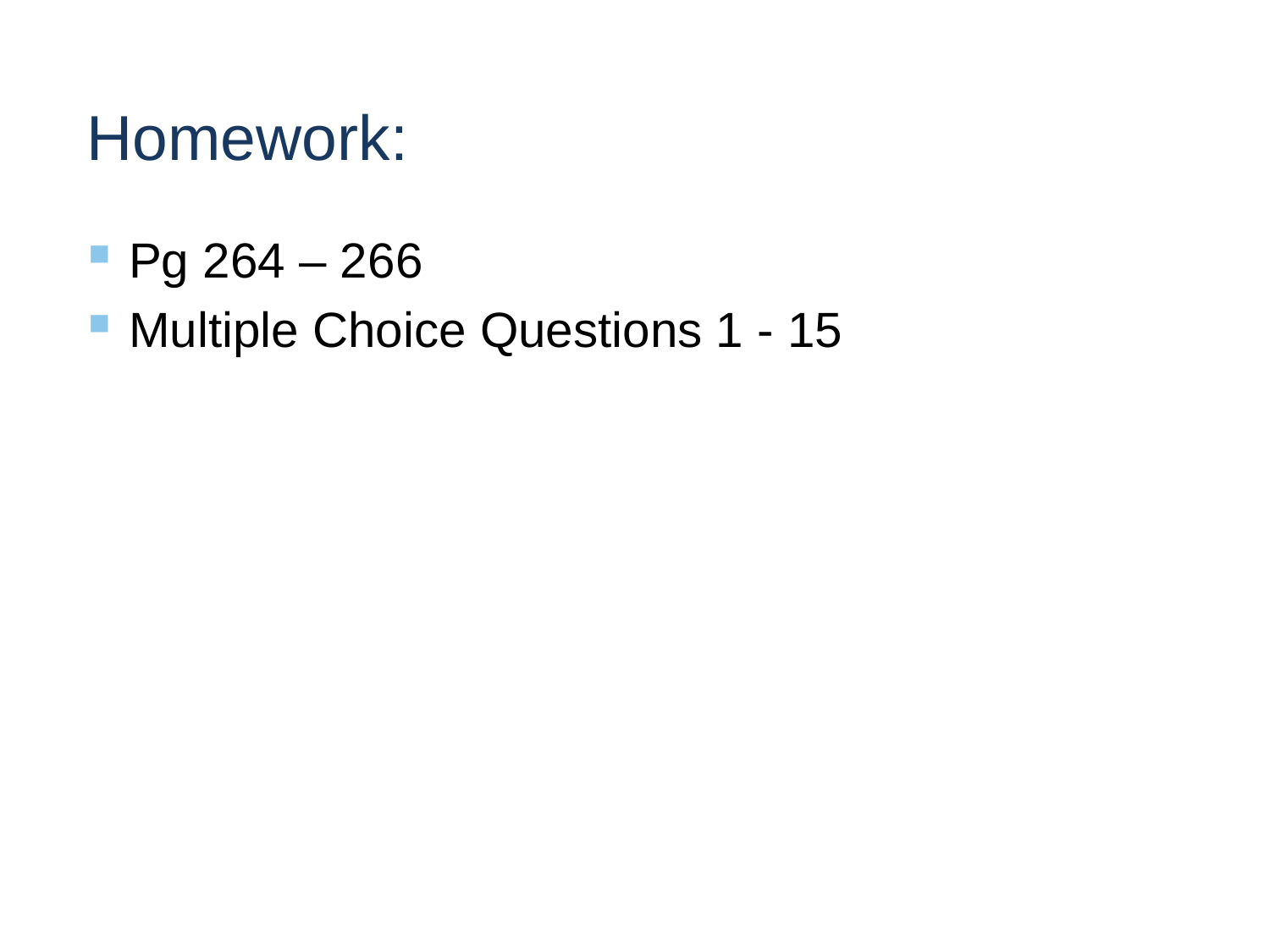

# Homework:
Pg 264 – 266
Multiple Choice Questions 1 - 15